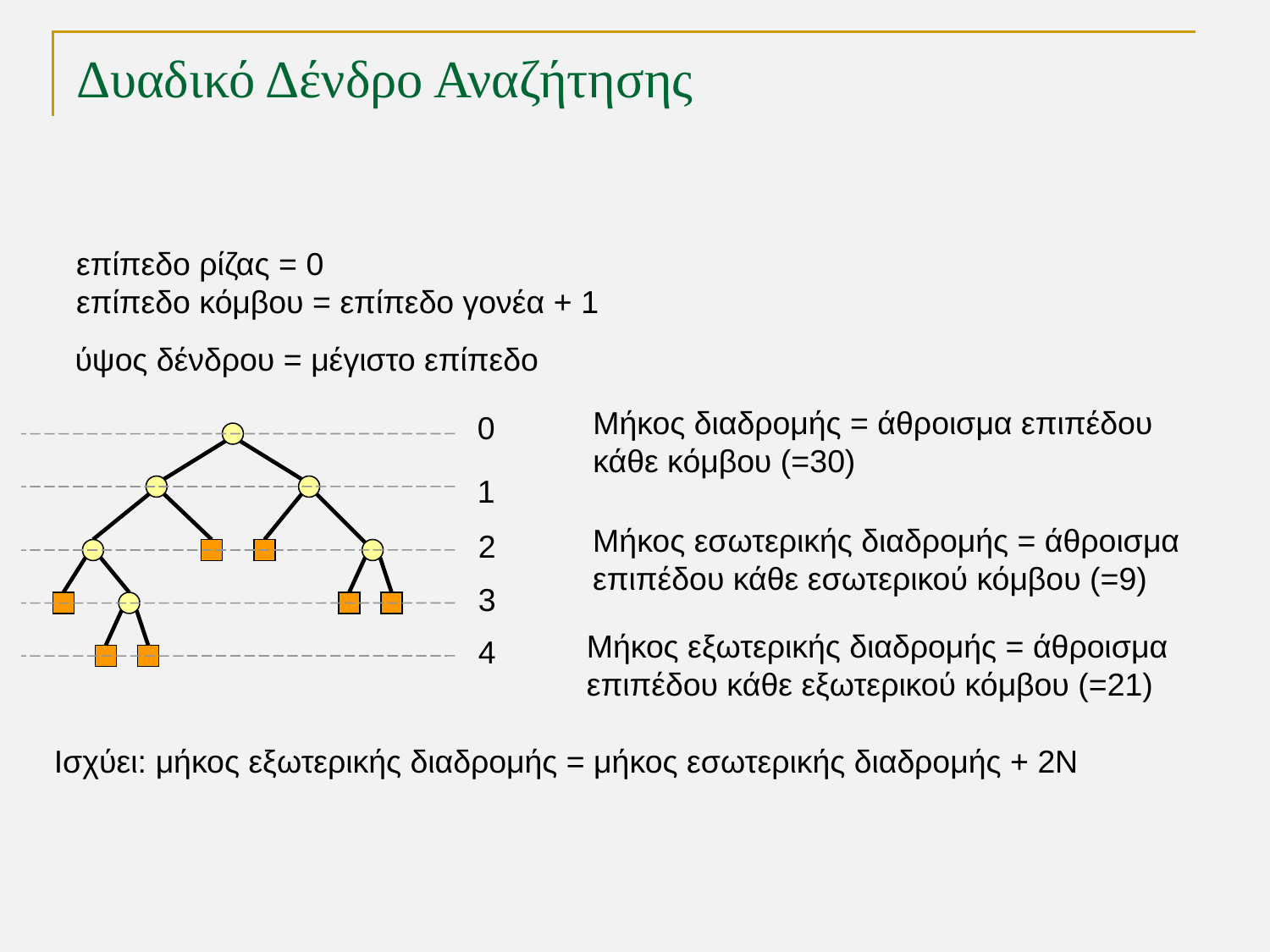

# Δυαδικό Δένδρο Αναζήτησης
επίπεδο ρίζας = 0
επίπεδο κόμβου = επίπεδο γονέα + 1
ύψος δένδρου = μέγιστο επίπεδο

Μήκος διαδρομής = άθροισμα επιπέδου
κάθε κόμβου (=30)
0

1

Μήκος εσωτερικής διαδρομής = άθροισμα
επιπέδου κάθε εσωτερικού κόμβου (=9)
2

3

Μήκος εξωτερικής διαδρομής = άθροισμα
επιπέδου κάθε εξωτερικού κόμβου (=21)
4

Ισχύει: μήκος εξωτερικής διαδρομής = μήκος εσωτερικής διαδρομής + 2Ν

TexPoint fonts used in EMF.
Read the TexPoint manual before you delete this box.: AAAAAAA